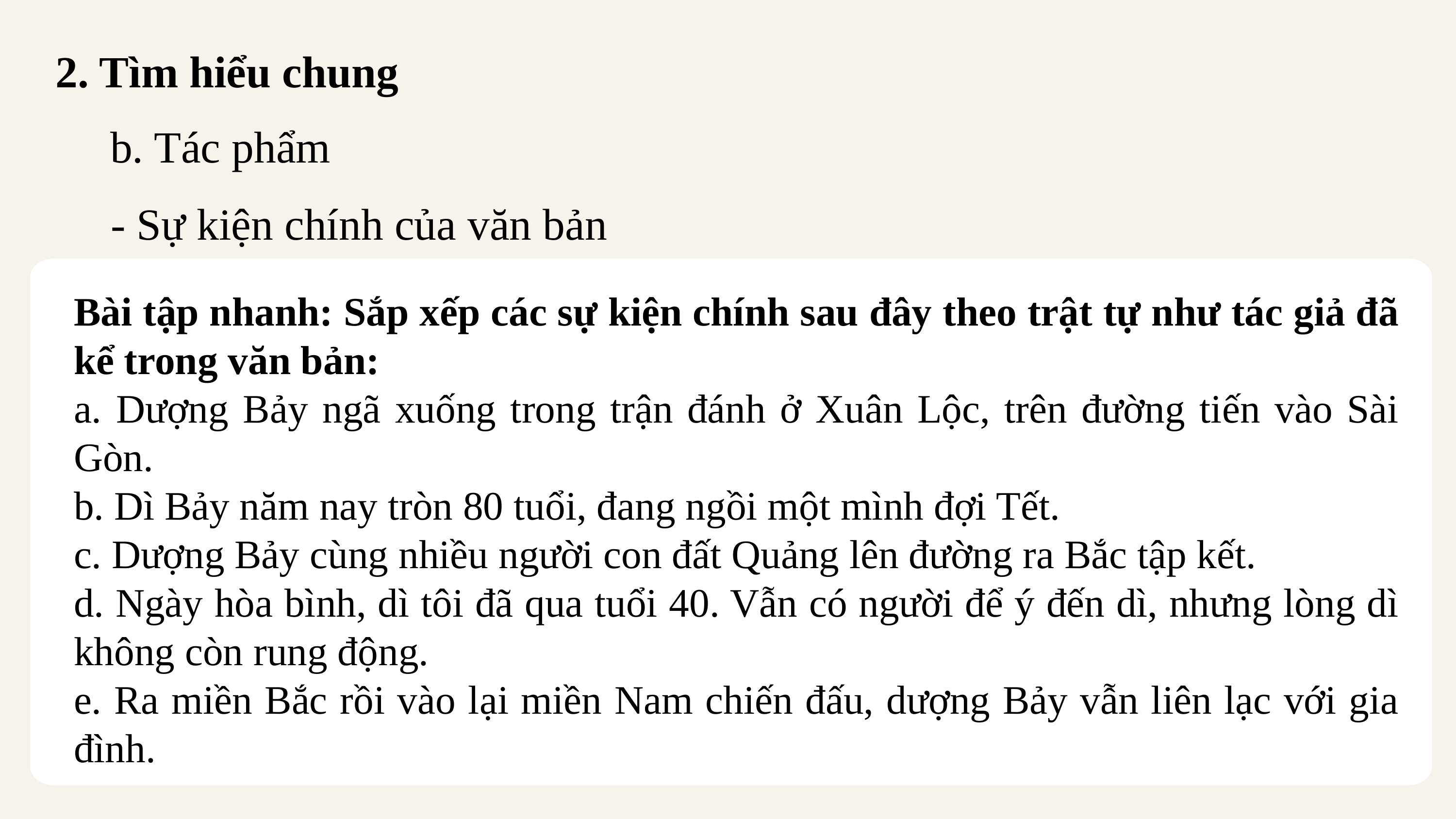

2. Tìm hiểu chung
b. Tác phẩm
- Sự kiện chính của văn bản

Bài tập nhanh: Sắp xếp các sự kiện chính sau đây theo trật tự như tác giả đã kể trong văn bản:
a. Dượng Bảy ngã xuống trong trận đánh ở Xuân Lộc, trên đường tiến vào Sài Gòn.
b. Dì Bảy năm nay tròn 80 tuổi, đang ngồi một mình đợi Tết.
c. Dượng Bảy cùng nhiều người con đất Quảng lên đường ra Bắc tập kết.
d. Ngày hòa bình, dì tôi đã qua tuổi 40. Vẫn có người để ý đến dì, nhưng lòng dì không còn rung động.
e. Ra miền Bắc rồi vào lại miền Nam chiến đấu, dượng Bảy vẫn liên lạc với gia đình.